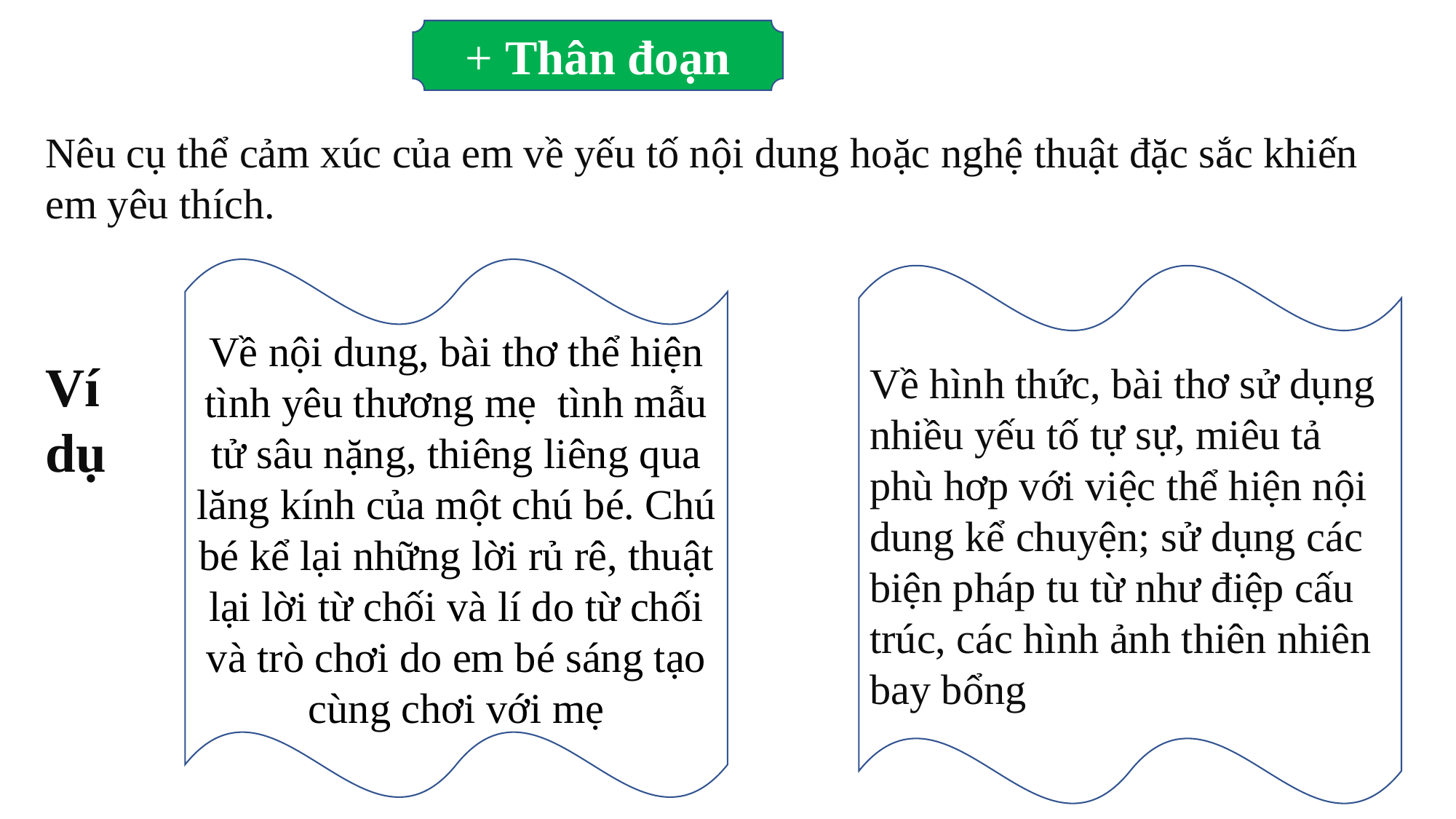

+ Thân đoạn
Nêu cụ thể cảm xúc của em về yếu tố nội dung hoặc nghệ thuật đặc sắc khiến em yêu thích.
Về nội dung, bài thơ thể hiện tình yêu thương mẹ  tình mẫu tử sâu nặng, thiêng liêng qua lăng kính của một chú bé. Chú bé kể lại những lời rủ rê, thuật lại lời từ chối và lí do từ chối và trò chơi do em bé sáng tạo cùng chơi với mẹ
Về hình thức, bài thơ sử dụng nhiều yếu tố tự sự, miêu tả phù hơp với việc thể hiện nội dung kể chuyện; sử dụng các biện pháp tu từ như điệp cấu trúc, các hình ảnh thiên nhiên bay bổng
Ví dụ